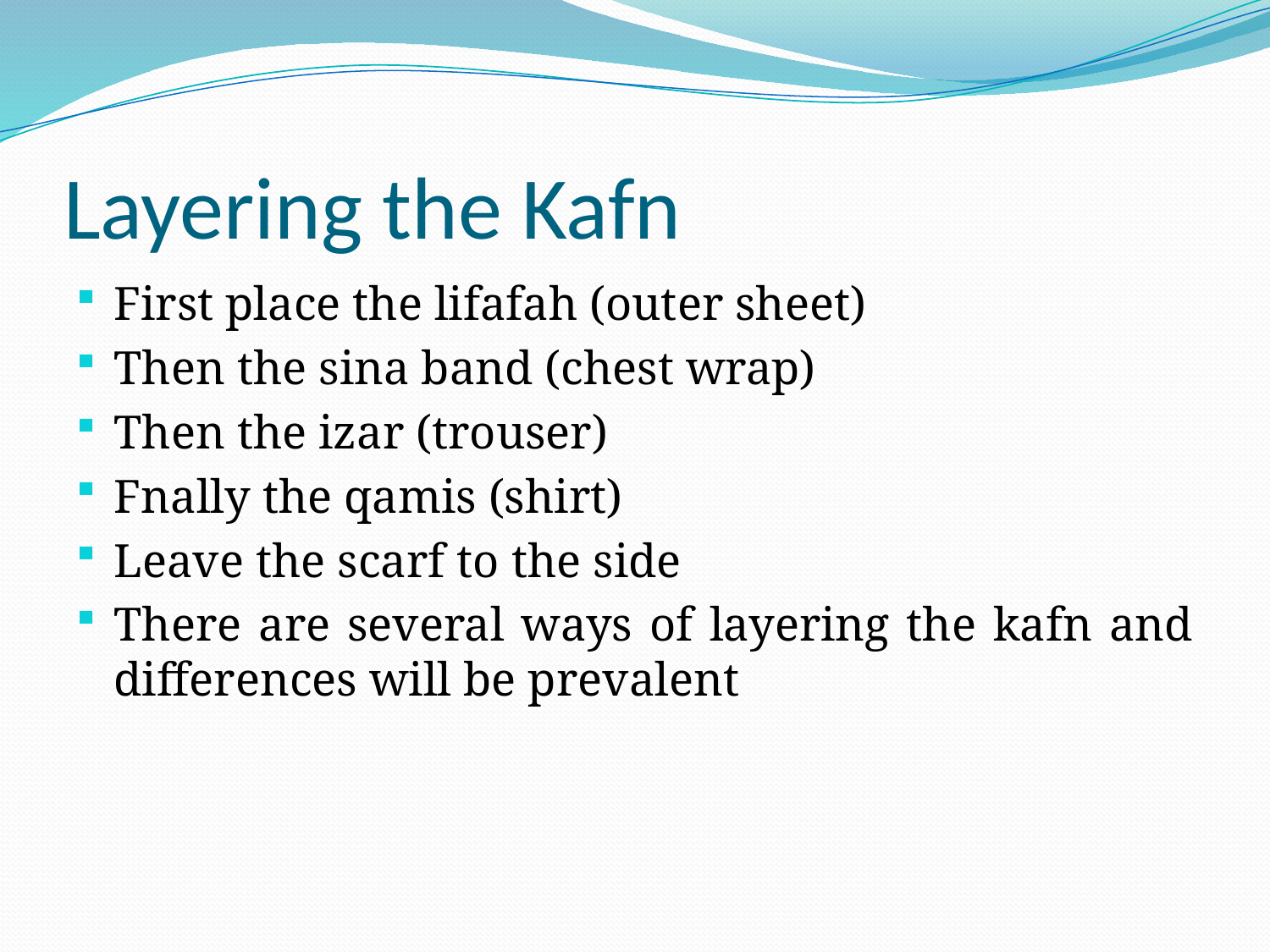

# Layering the Kafn
First place the lifafah (outer sheet)
Then the sina band (chest wrap)
Then the izar (trouser)
Fnally the qamis (shirt)
Leave the scarf to the side
There are several ways of layering the kafn and differences will be prevalent